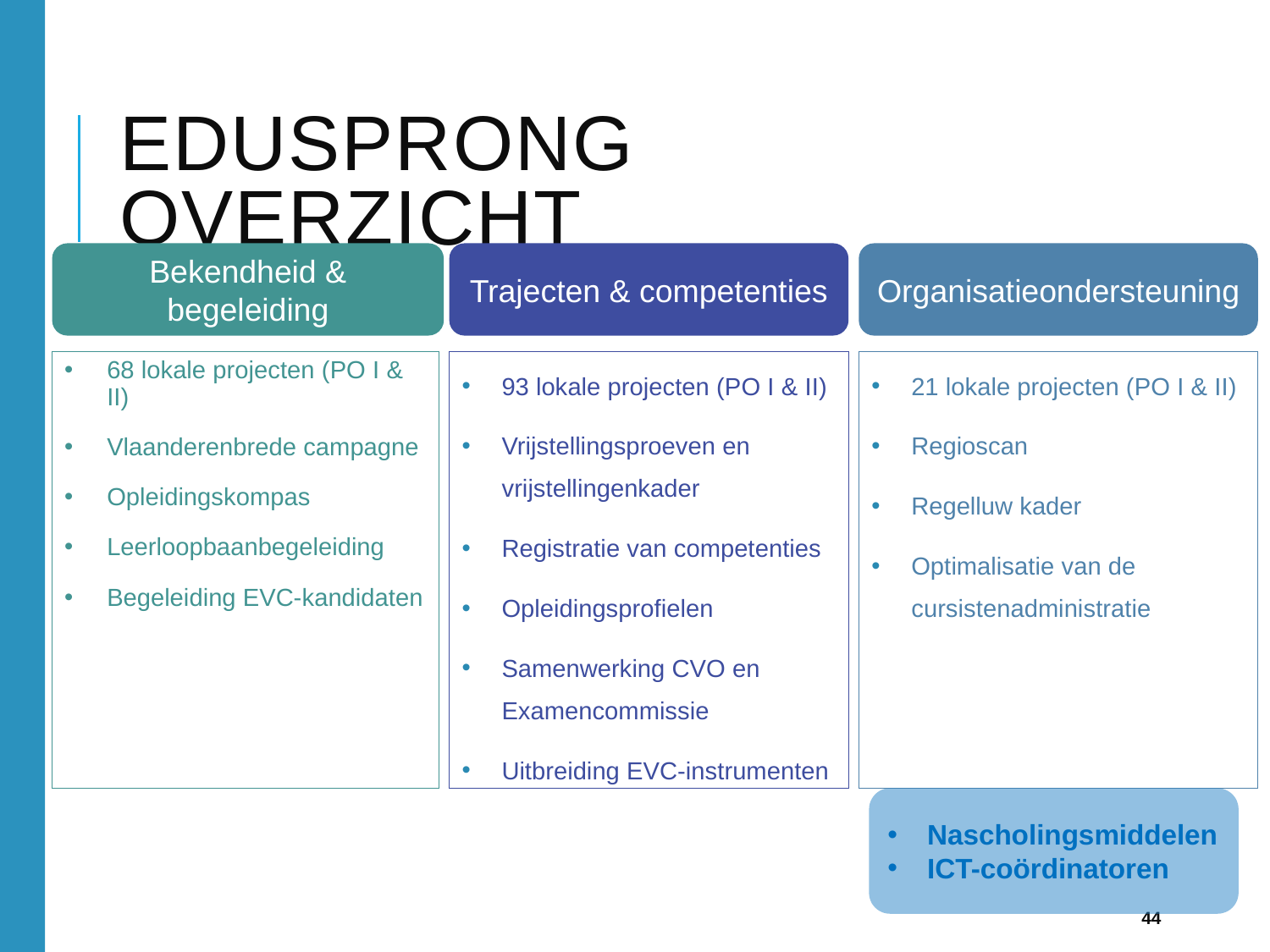

# Edusprong overzicht
Bekendheid & begeleiding
Trajecten & competenties
Organisatieondersteuning
93 lokale projecten (PO I & II)
Vrijstellingsproeven en vrijstellingenkader
Registratie van competenties
Opleidingsprofielen
Samenwerking CVO en Examencommissie
Uitbreiding EVC-instrumenten

21 lokale projecten (PO I & II)
Regioscan
Regelluw kader
Optimalisatie van de cursistenadministratie

68 lokale projecten (PO I & II)
Vlaanderenbrede campagne
Opleidingskompas
Leerloopbaanbegeleiding
Begeleiding EVC-kandidaten

Nascholingsmiddelen
ICT-coördinatoren
44